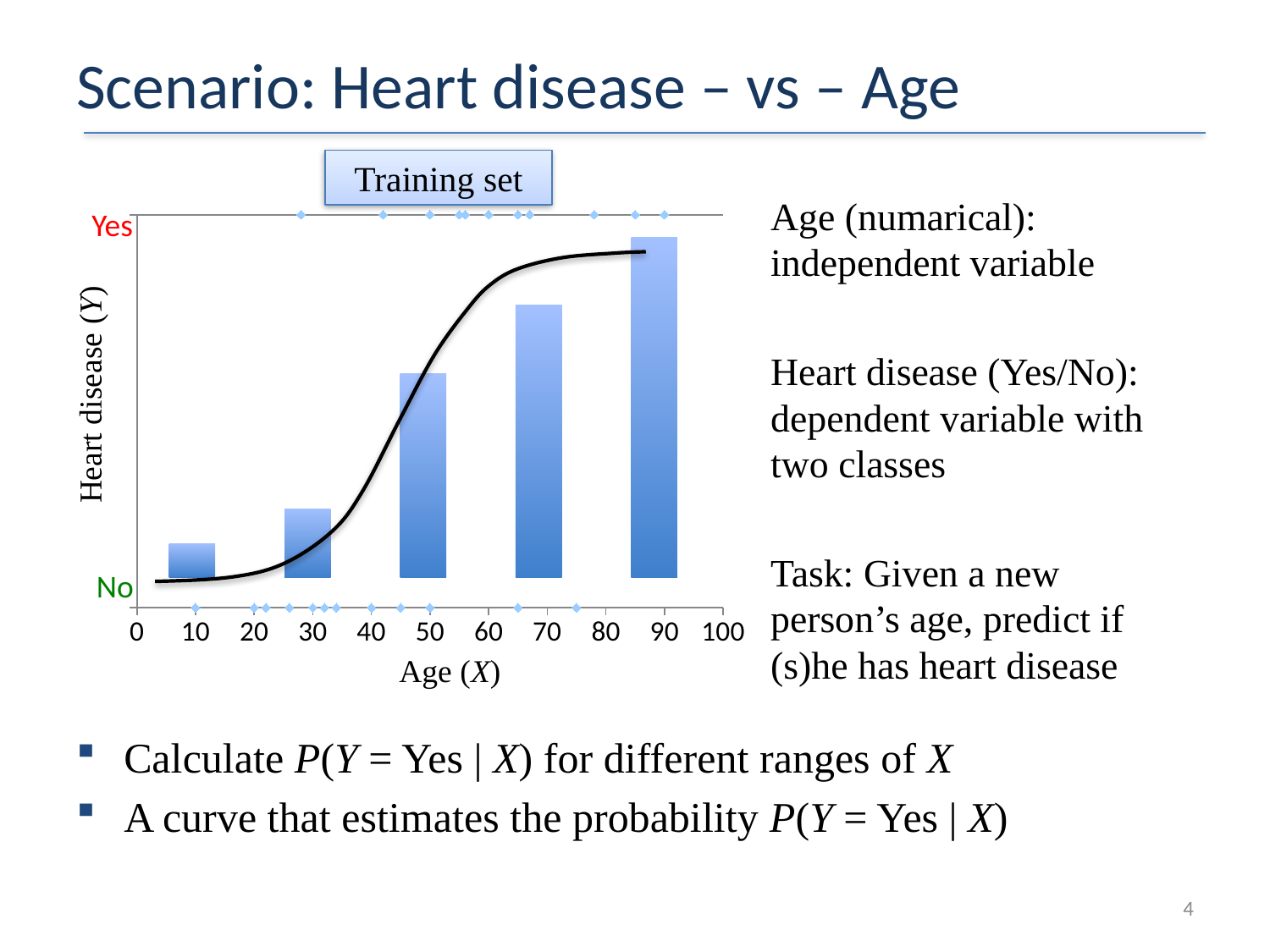

# Scenario: Heart disease – vs – Age

### Chart

| Category |  |
|---|---|
Training set
Age (numarical): independent variable

Heart disease (Yes/No): dependent variable with two classes

Task: Given a new person’s age, predict if (s)he has heart disease
Yes

### Chart

| Category | Heart disease |
|---|---|
Heart disease (Y)
No
Age (X)
Calculate P(Y = Yes | X) for different ranges of X
A curve that estimates the probability P(Y = Yes | X)
4